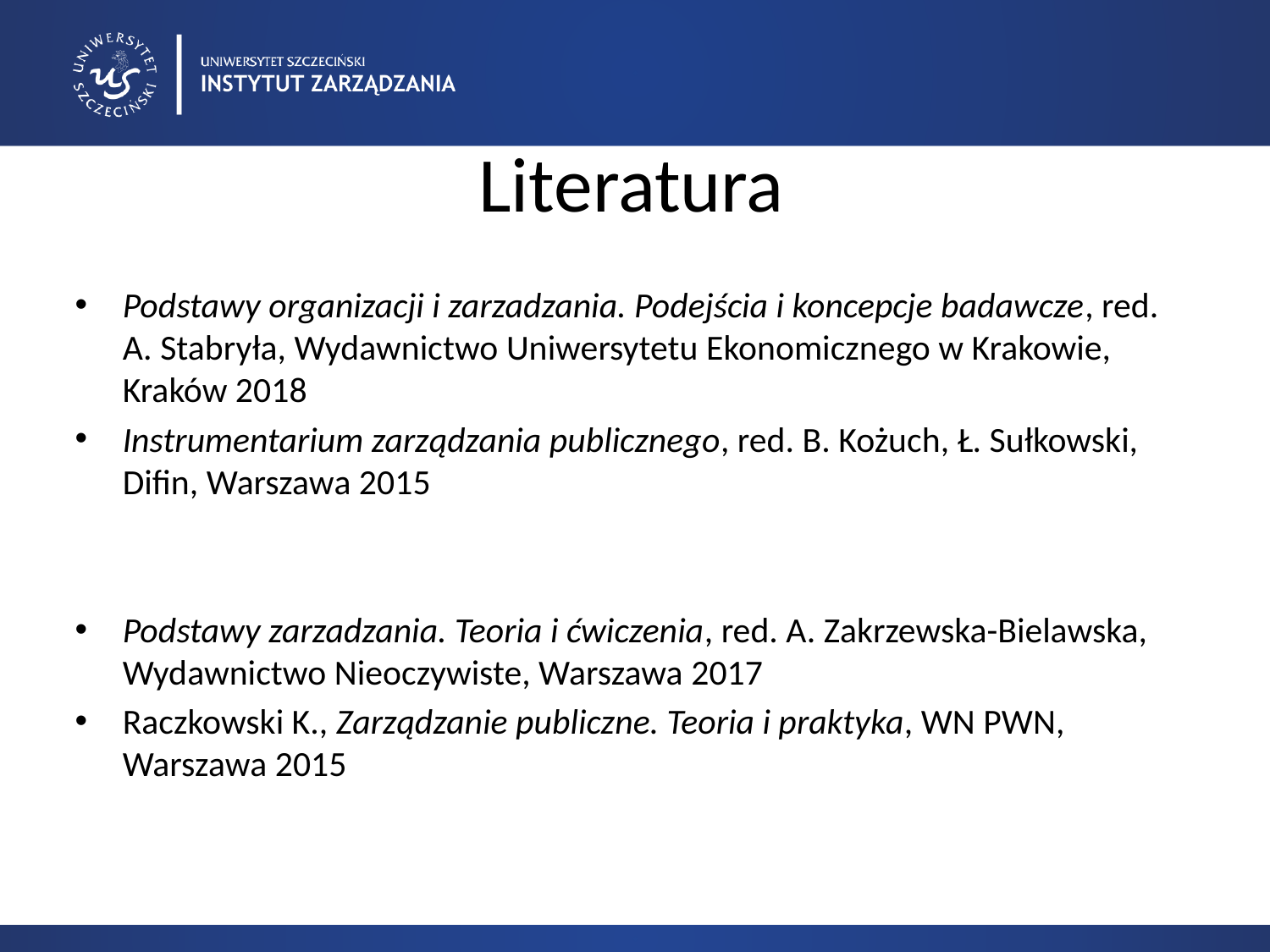

# Literatura
Podstawy organizacji i zarzadzania. Podejścia i koncepcje badawcze, red. A. Stabryła, Wydawnictwo Uniwersytetu Ekonomicznego w Krakowie, Kraków 2018
Instrumentarium zarządzania publicznego, red. B. Kożuch, Ł. Sułkowski, Difin, Warszawa 2015

Podstawy zarzadzania. Teoria i ćwiczenia, red. A. Zakrzewska-Bielawska, Wydawnictwo Nieoczywiste, Warszawa 2017
Raczkowski K., Zarządzanie publiczne. Teoria i praktyka, WN PWN, Warszawa 2015